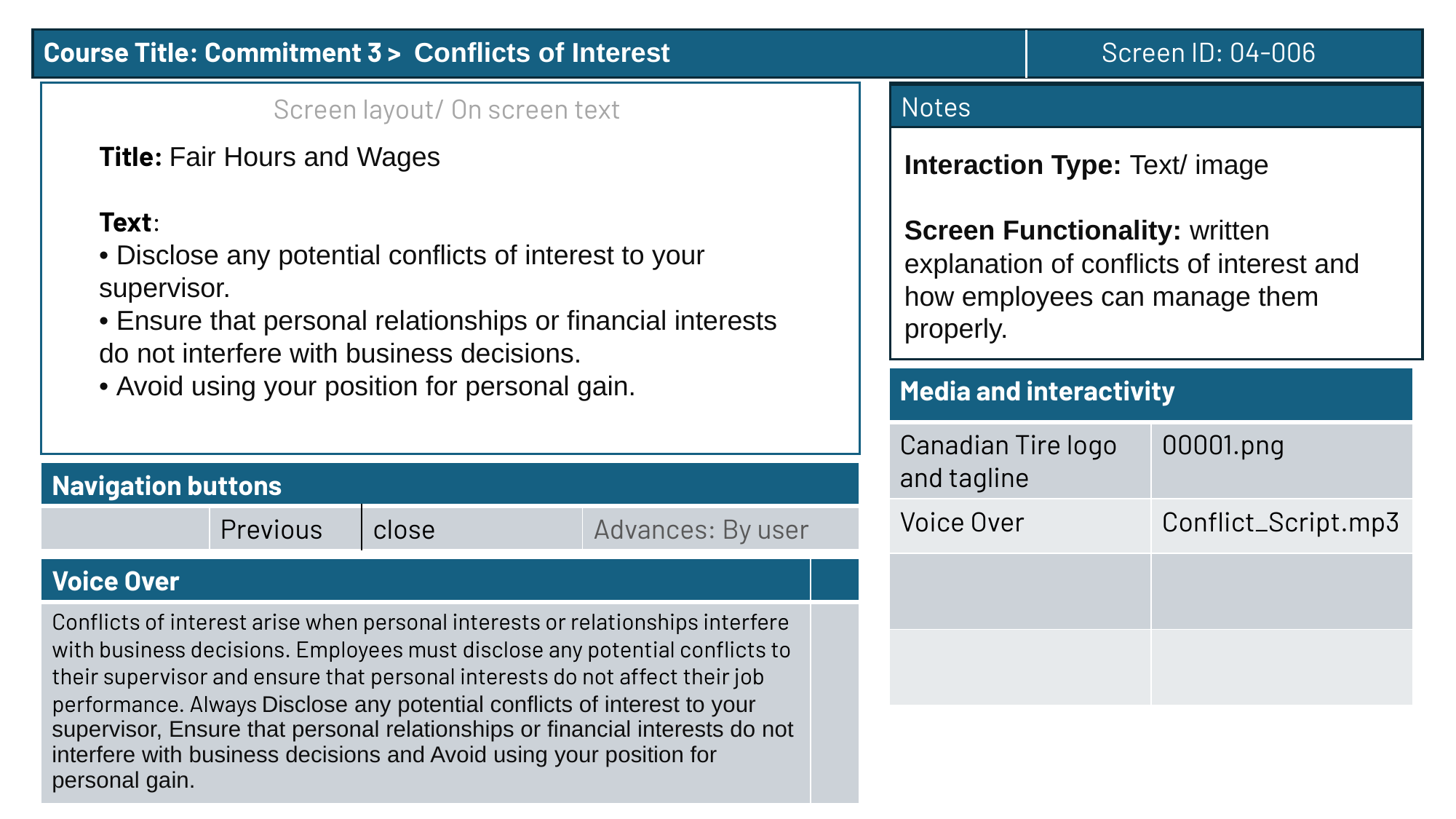

Course Title: Commitment 3 >  Conflicts of Interest

Screen ID: 04-006

Notes
Screen layout/ On screen text
Title: Fair Hours and Wages

Text:
• Disclose any potential conflicts of interest to your supervisor.
• Ensure that personal relationships or financial interests do not interfere with business decisions.
• Avoid using your position for personal gain.

Interaction Type: Text/ image

Screen Functionality: written explanation of conflicts of interest and how employees can manage them properly.
| Media and interactivity |  |
| --- | --- |
| Canadian Tire logo and tagline | 00001.png |
| Voice Over | Conflict\_Script.mp3 |
|  |  |
|  |  |
| Navigation buttons |  |  |  |
| --- | --- | --- | --- |
|  | Previous | close | Advances: By user |
| Voice Over |  |
| --- | --- |
| Conflicts of interest arise when personal interests or relationships interfere with business decisions. Employees must disclose any potential conflicts to their supervisor and ensure that personal interests do not affect their job performance. Always Disclose any potential conflicts of interest to your supervisor, Ensure that personal relationships or financial interests do not interfere with business decisions and Avoid using your position for personal gain. |  |